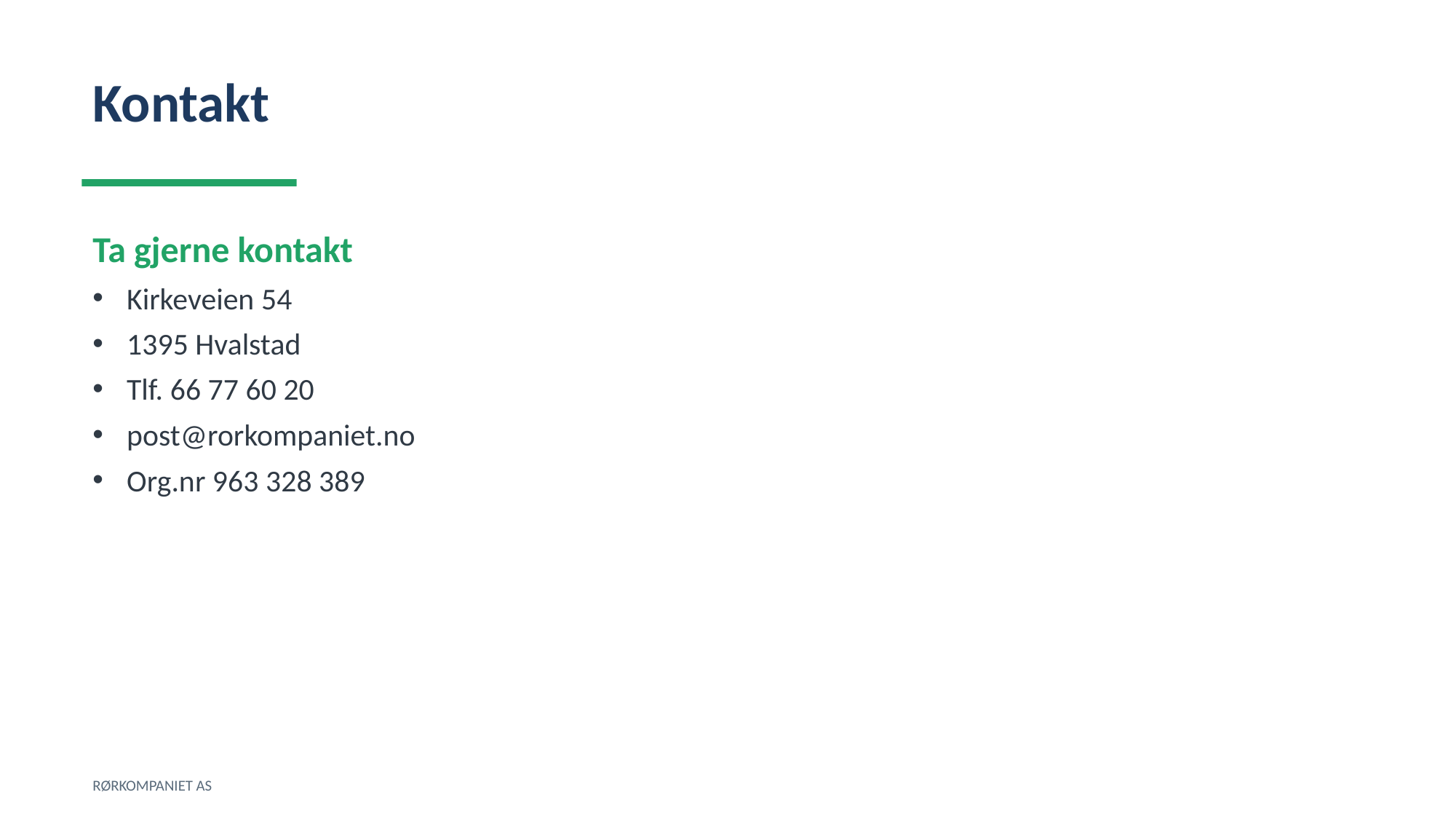

Kontakt

Ta gjerne kontakt
Kirkeveien 54
1395 Hvalstad
Tlf. 66 77 60 20
post@rorkompaniet.no
Org.nr 963 328 389
RØRKOMPANIET AS